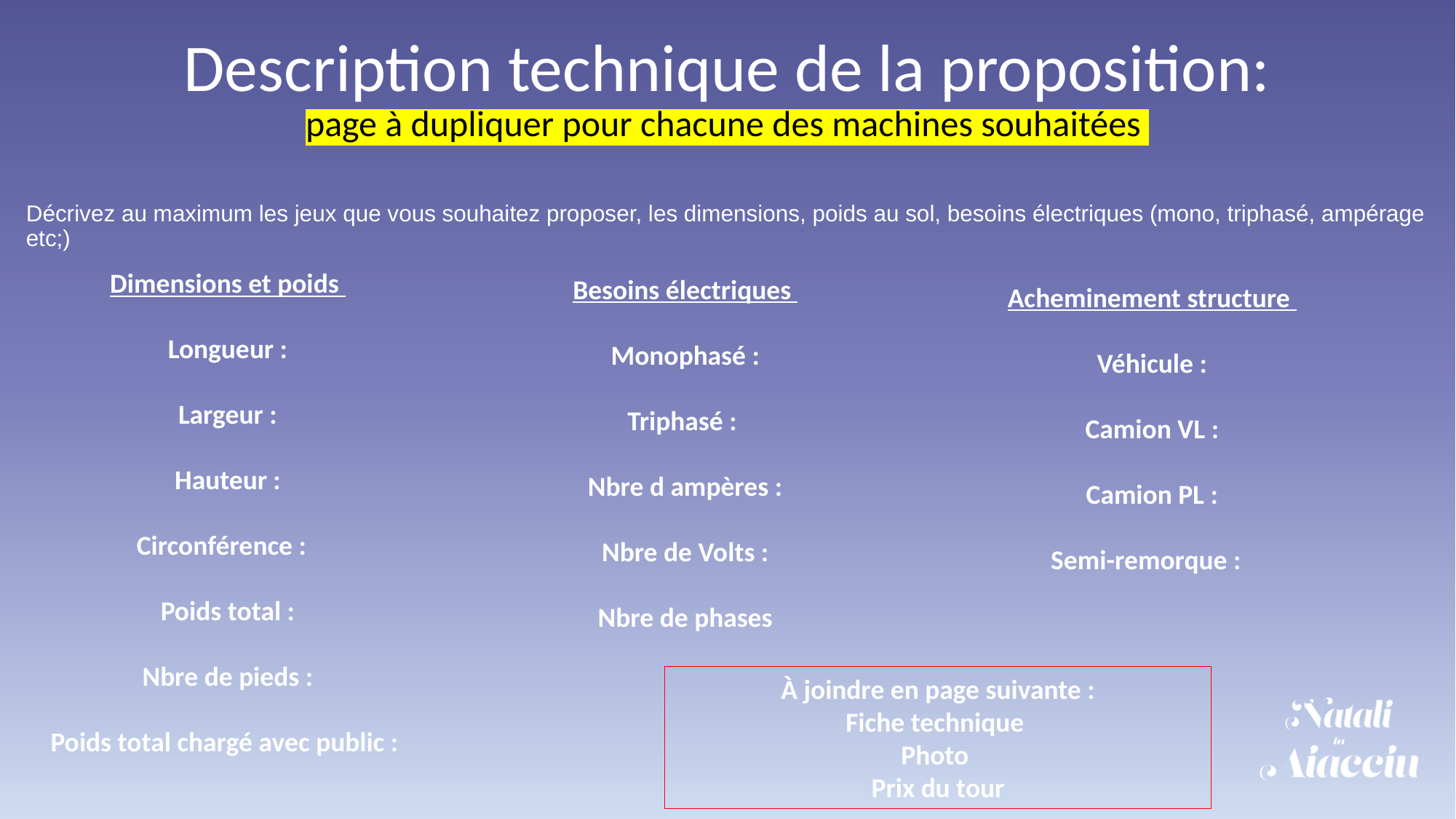

# Description technique de la proposition: page à dupliquer pour chacune des machines souhaitées
Décrivez au maximum les jeux que vous souhaitez proposer, les dimensions, poids au sol, besoins électriques (mono, triphasé, ampérage etc;)

Dimensions et poids

Longueur :

Largeur :

Hauteur :

Circonférence :

Poids total :

Nbre de pieds :

Poids total chargé avec public :

Besoins électriques

Monophasé :

Triphasé :

Nbre d ampères :

Nbre de Volts :

Nbre de phases

Acheminement structure

Véhicule :

Camion VL :

Camion PL :

Semi-remorque :

À joindre en page suivante :
Fiche technique
Photo
Prix du tour